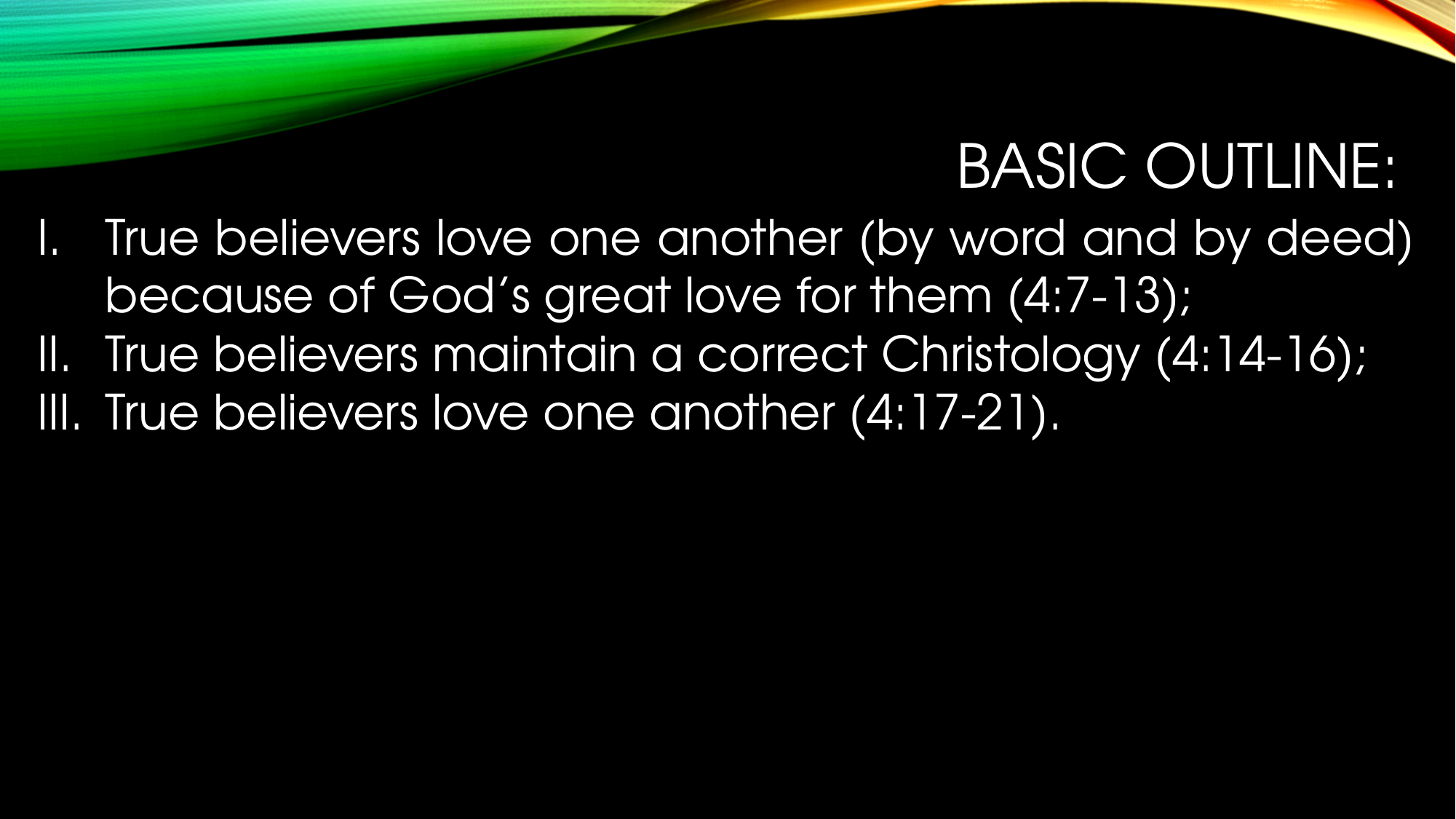

# Basic outline:
True believers love one another (by word and by deed) because of God’s great love for them (4:7-13);
True believers maintain a correct Christology (4:14-16);
True believers love one another (4:17-21).